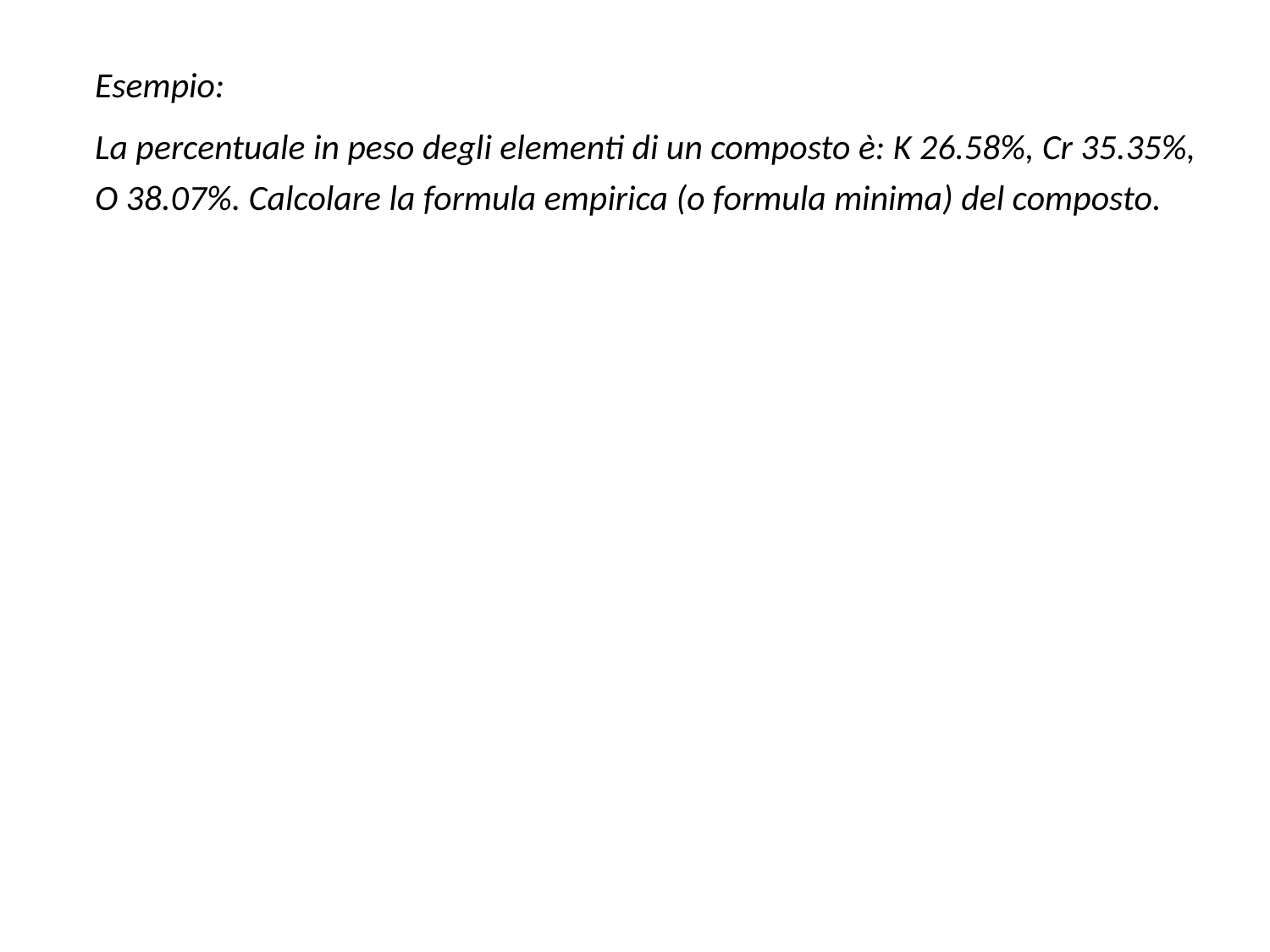

Esempio:
La percentuale in peso degli elementi di un composto è: K 26.58%, Cr 35.35%, O 38.07%. Calcolare la formula empirica (o formula minima) del composto.